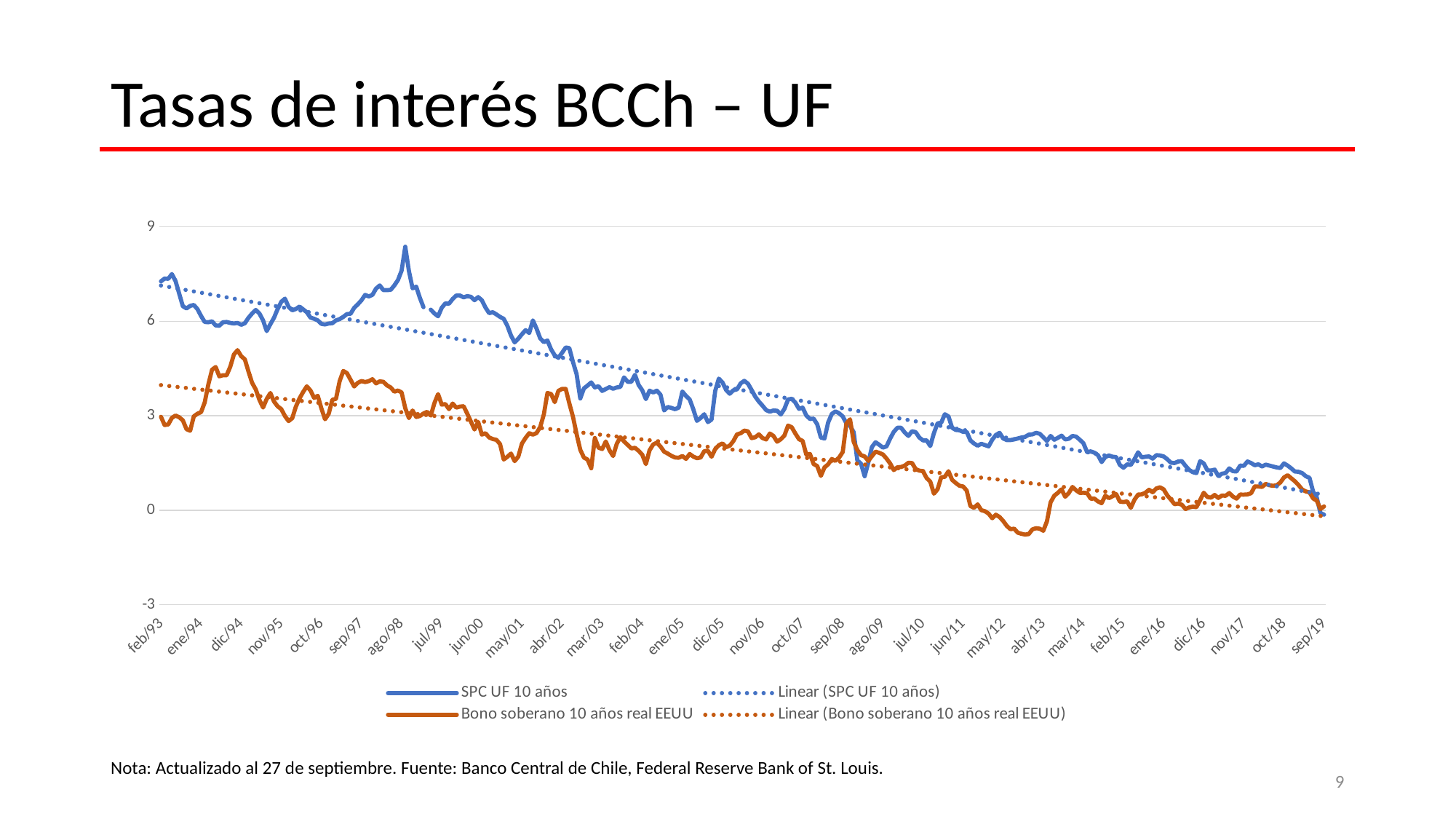

Tasas de interés BCCh – UF

### Chart

| Category | SPC UF 10 años | Bono soberano 10 años real EEUU |
|---|---|---|
| 34001 | 7.27 | 2.968921875823516 |
| 34029 | 7.36 | 2.706050467942167 |
| 34060 | 7.35 | 2.7266064044702 |
| 34090 | 7.5 | 2.934467498183002 |
| 34121 | 7.28 | 3.007900166355615 |
| 34151 | 6.88 | 2.954571455196553 |
| 34182 | 6.48 | 2.856001521046325 |
| 34213 | 6.41 | 2.575096613654182 |
| 34243 | 6.49 | 2.5262208613859416 |
| 34274 | 6.52 | 2.981332838259365 |
| 34304 | 6.39 | 3.0642186443484043 |
| 34335 | 6.17 | 3.1158689750361512 |
| 34366 | 5.98 | 3.4244491390958975 |
| 34394 | 5.97 | 3.9990800669824855 |
| 34425 | 6.0 | 4.462852947855578 |
| 34455 | 5.87 | 4.548294269133546 |
| 34486 | 5.86 | 4.253028237125811 |
| 34516 | 5.97 | 4.288537966610373 |
| 34547 | 5.98 | 4.284949644376801 |
| 34578 | 5.95 | 4.555942070424535 |
| 34608 | 5.93 | 4.9461654566332225 |
| 34639 | 5.95 | 5.083763138640451 |
| 34669 | 5.89 | 4.893179291263006 |
| 34700 | 5.94 | 4.793642539323306 |
| 34731 | 6.11 | 4.408094398553919 |
| 34759 | 6.25 | 4.046483306470461 |
| 34790 | 6.36 | 3.8379802919426886 |
| 34820 | 6.25 | 3.508276354890505 |
| 34851 | 6.03 | 3.261520226424919 |
| 34881 | 5.69 | 3.535368537014505 |
| 34912 | 5.91 | 3.7242804324803647 |
| 34943 | 6.11 | 3.4556383736673357 |
| 34973 | 6.39 | 3.3014828133465235 |
| 35004 | 6.62 | 3.211892593720189 |
| 35034 | 6.72 | 2.9920233969794374 |
| 35065 | 6.46 | 2.8327934111874287 |
| 35096 | 6.35 | 2.9224384944724235 |
| 35125 | 6.39 | 3.2894859564359002 |
| 35156 | 6.47 | 3.5516518695656307 |
| 35186 | 6.38 | 3.7570657369939253 |
| 35217 | 6.29 | 3.9365095441495246 |
| 35247 | 6.12 | 3.8043028816147517 |
| 35278 | 6.08 | 3.566787180926667 |
| 35309 | 6.03 | 3.6343778243490554 |
| 35339 | 5.92 | 3.236571966107693 |
| 35370 | 5.9 | 2.8900667857276297 |
| 35400 | 5.93 | 3.0605187244690413 |
| 35431 | 5.94 | 3.5099153049853893 |
| 35462 | 6.03 | 3.5384933990255663 |
| 35490 | 6.07 | 4.100297574847689 |
| 35521 | 6.14 | 4.423844064084648 |
| 35551 | 6.23 | 4.357885782601589 |
| 35582 | 6.24 | 4.146111709936928 |
| 35612 | 6.43 | 3.930422102288045 |
| 35643 | 6.54 | 4.048000329195056 |
| 35674 | 6.67 | 4.104393259511707 |
| 35704 | 6.84 | 4.071931379269911 |
| 35735 | 6.79 | 4.099532709576281 |
| 35765 | 6.84 | 4.162961870106829 |
| 35796 | 7.04 | 4.028601968768997 |
| 35827 | 7.14 | 4.094697728038588 |
| 35855 | 6.99 | 4.079791421952961 |
| 35886 | 6.99 | 3.9643206660811003 |
| 35916 | 7.0 | 3.899967539102045 |
| 35947 | 7.14 | 3.766269230034003 |
| 35977 | 7.31 | 3.8033020124559114 |
| 36008 | 7.61 | 3.742430388437601 |
| 36039 | 8.37 | 3.2437824194141207 |
| 36069 | 7.6 | 2.9263435900070522 |
| 36100 | 7.05 | 3.1687482783643306 |
| 36130 | 7.1 | 2.962188258178289 |
| 36161 | 6.75 | 2.9924344664335134 |
| 36192 | 6.45 | 3.072841403302351 |
| 36220 | None | 3.1259791979161733 |
| 36251 | 6.37 | 3.007043969297629 |
| 36281 | 6.25 | 3.4042709146258066 |
| 36312 | 6.16 | 3.68761291939399 |
| 36342 | 6.43 | 3.3555032833952225 |
| 36373 | 6.57 | 3.3716556328954095 |
| 36404 | 6.56 | 3.212588906244318 |
| 36434 | 6.71 | 3.3886362579007123 |
| 36465 | 6.82 | 3.2607506930853125 |
| 36495 | 6.82 | 3.2933137612036756 |
| 36526 | 6.76 | 3.3035328356391114 |
| 36557 | 6.8 | 3.0678946747759728 |
| 36586 | 6.78 | 2.8175734901801253 |
| 36617 | 6.67 | 2.5652717391304147 |
| 36647 | 6.77 | 2.8048798006774955 |
| 36678 | 6.67 | 2.4031966711205666 |
| 36708 | 6.44 | 2.445911804729106 |
| 36739 | 6.26 | 2.312547780404639 |
| 36770 | 6.29 | 2.262311576528142 |
| 36800 | 6.22 | 2.236257106821893 |
| 36831 | 6.14 | 2.1041426811552633 |
| 36861 | 6.08 | 1.6118951674083837 |
| 36892 | 5.86 | 1.6969291970531541 |
| 36923 | 5.55 | 1.800559652969791 |
| 36951 | 5.33 | 1.5607117058375808 |
| 36982 | 5.45 | 1.704903750409037 |
| 37012 | 5.59 | 2.117902288988538 |
| 37043 | 5.72 | 2.2974406548905923 |
| 37073 | 5.63 | 2.4479822790772987 |
| 37104 | 6.03 | 2.4018021757976626 |
| 37135 | 5.77 | 2.452099399544494 |
| 37165 | 5.46 | 2.64302154595768 |
| 37196 | 5.34 | 3.0436414741794593 |
| 37226 | 5.39 | 3.725226585299568 |
| 37257 | 5.11 | 3.691964359158062 |
| 37288 | 4.92 | 3.4337926817488373 |
| 37316 | 4.84 | 3.793433358891085 |
| 37347 | 5.0 | 3.8538713847824813 |
| 37377 | 5.17 | 3.8542937148820178 |
| 37408 | 5.15 | 3.3959215700956724 |
| 37438 | 4.71 | 2.9687105463572117 |
| 37469 | 4.32 | 2.4159698813206454 |
| 37500 | 3.55 | 1.9203954304832793 |
| 37530 | 3.87 | 1.6727859221856267 |
| 37561 | 3.96 | 1.610581014468604 |
| 37591 | 4.06 | 1.3329244411274699 |
| 37622 | 3.9 | 2.2942857142857145 |
| 37653 | 3.94 | 1.99 |
| 37681 | 3.79 | 1.9442857142857144 |
| 37712 | 3.85 | 2.183809523809524 |
| 37742 | 3.91 | 1.908095238095238 |
| 37773 | 3.86 | 1.7219047619047618 |
| 37803 | 3.9 | 2.1095454545454544 |
| 37834 | 3.92 | 2.3204761904761906 |
| 37865 | 4.22 | 2.1861904761904762 |
| 37895 | 4.08 | 2.076363636363636 |
| 37926 | 4.08 | 1.9638888888888888 |
| 37956 | 4.3 | 1.9836363636363636 |
| 37987 | 3.98 | 1.8875 |
| 38018 | 3.81 | 1.7621052631578946 |
| 38047 | 3.53 | 1.4652173913043478 |
| 38078 | 3.8 | 1.9028571428571428 |
| 38108 | 3.74 | 2.09 |
| 38139 | 3.8 | 2.146190476190476 |
| 38169 | 3.67 | 2.0242857142857145 |
| 38200 | 3.17 | 1.8595454545454544 |
| 38231 | 3.28 | 1.799047619047619 |
| 38261 | 3.25 | 1.729 |
| 38292 | 3.21 | 1.676 |
| 38322 | 3.26 | 1.6686363636363637 |
| 38353 | 3.77 | 1.7235 |
| 38384 | 3.63 | 1.6310526315789473 |
| 38412 | 3.52 | 1.7872727272727273 |
| 38443 | 3.21 | 1.7057142857142857 |
| 38473 | 2.84 | 1.6533333333333333 |
| 38504 | 2.93 | 1.6745454545454546 |
| 38534 | 3.05 | 1.8765 |
| 38565 | 2.8 | 1.8891304347826088 |
| 38596 | 2.88 | 1.699047619047619 |
| 38626 | 3.79 | 1.9425 |
| 38657 | 4.18 | 2.0635 |
| 38687 | 4.06 | 2.1233333333333335 |
| 38718 | 3.82 | 2.006 |
| 38749 | 3.7 | 2.0489473684210524 |
| 38777 | 3.81 | 2.197391304347826 |
| 38808 | 3.84 | 2.4089473684210527 |
| 38838 | 4.03 | 2.445909090909091 |
| 38869 | 4.11 | 2.5295454545454543 |
| 38899 | 4.02 | 2.507 |
| 38930 | 3.82 | 2.2908695652173914 |
| 38961 | 3.61 | 2.3195 |
| 38991 | 3.45 | 2.4114285714285715 |
| 39022 | 3.32 | 2.291904761904762 |
| 39052 | 3.18 | 2.2505 |
| 39083 | 3.13 | 2.4366666666666665 |
| 39114 | 3.17 | 2.360526315789474 |
| 39142 | 3.16 | 2.1768181818181818 |
| 39173 | 3.04 | 2.255714285714286 |
| 39203 | 3.22 | 2.3736363636363635 |
| 39234 | 3.52 | 2.690952380952381 |
| 39264 | 3.54 | 2.6366666666666667 |
| 39295 | 3.42 | 2.4382608695652173 |
| 39326 | 3.22 | 2.2573684210526315 |
| 39356 | 3.26 | 2.202272727272727 |
| 39387 | 3.01 | 1.768 |
| 39417 | 2.9 | 1.789 |
| 39448 | 2.91 | 1.469047619047619 |
| 39479 | 2.73 | 1.405 |
| 39508 | 2.31 | 1.091 |
| 39539 | 2.28 | 1.3622727272727273 |
| 39569 | 2.79 | 1.46 |
| 39600 | 3.06 | 1.6285714285714286 |
| 39630 | 3.14 | 1.569090909090909 |
| 39661 | 3.08 | 1.6761904761904762 |
| 39692 | 2.98 | 1.85 |
| 39722 | 2.76 | 2.7522727272727274 |
| 39753 | 2.68 | 2.888333333333333 |
| 39783 | 2.48 | 2.17 |
| 39814 | 1.58 | 1.912 |
| 39845 | 1.48 | 1.7521052631578946 |
| 39873 | 1.08 | 1.709090909090909 |
| 39904 | 1.51 | 1.5676190476190477 |
| 39934 | 2.01 | 1.717 |
| 39965 | 2.16 | 1.8622727272727273 |
| 39995 | 2.08 | 1.8227272727272728 |
| 40026 | 1.99 | 1.7738095238095237 |
| 40057 | 2.03 | 1.641904761904762 |
| 40087 | 2.28 | 1.4833333333333334 |
| 40118 | 2.49 | 1.2752631578947369 |
| 40148 | 2.62 | 1.3645454545454545 |
| 40179 | 2.62 | 1.3747368421052633 |
| 40210 | 2.47 | 1.4189473684210525 |
| 40238 | 2.36 | 1.5082608695652173 |
| 40269 | 2.51 | 1.500909090909091 |
| 40299 | 2.48 | 1.307 |
| 40330 | 2.31 | 1.2568181818181818 |
| 40360 | 2.22 | 1.240952380952381 |
| 40391 | 2.22 | 1.0218181818181817 |
| 40422 | 2.04 | 0.909047619047619 |
| 40452 | 2.45 | 0.525 |
| 40483 | 2.76 | 0.666 |
| 40513 | 2.78 | 1.0440909090909092 |
| 40544 | 3.05 | 1.0605 |
| 40575 | 2.98 | 1.2378947368421054 |
| 40603 | 2.62 | 0.9639130434782609 |
| 40634 | 2.55 | 0.8635 |
| 40664 | 2.54 | 0.7785714285714286 |
| 40695 | 2.49 | 0.7554545454545455 |
| 40725 | 2.49 | 0.6235 |
| 40756 | 2.22 | 0.13521739130434782 |
| 40787 | 2.12 | 0.07761904761904762 |
| 40817 | 2.05 | 0.186 |
| 40848 | 2.11 | 0.0015 |
| 40878 | 2.07 | -0.03142857142857143 |
| 40909 | 2.03 | -0.108 |
| 40940 | 2.24 | -0.2545 |
| 40969 | 2.39 | -0.14136363636363636 |
| 41000 | 2.46 | -0.2138095238095238 |
| 41030 | 2.28 | -0.34136363636363637 |
| 41061 | 2.23 | -0.5004761904761905 |
| 41091 | 2.23 | -0.6019047619047619 |
| 41122 | 2.25 | -0.5856521739130435 |
| 41153 | 2.28 | -0.7131578947368421 |
| 41183 | 2.31 | -0.7485714285714286 |
| 41214 | 2.33 | -0.7725 |
| 41244 | 2.4 | -0.7575 |
| 41275 | 2.41 | -0.6085714285714285 |
| 41306 | 2.46 | -0.5705263157894737 |
| 41334 | 2.43 | -0.585 |
| 41365 | 2.32 | -0.6522727272727272 |
| 41395 | 2.2 | -0.355 |
| 41426 | 2.36 | 0.2515 |
| 41456 | 2.24 | 0.46 |
| 41487 | 2.3 | 0.5527272727272727 |
| 41518 | 2.37 | 0.664 |
| 41548 | 2.25 | 0.42863636363636365 |
| 41579 | 2.27 | 0.5478947368421052 |
| 41609 | 2.36 | 0.7385714285714285 |
| 41640 | 2.34 | 0.6319047619047619 |
| 41671 | 2.24 | 0.5521052631578948 |
| 41699 | 2.13 | 0.5557142857142857 |
| 41730 | 1.85 | 0.5428571428571428 |
| 41760 | 1.87 | 0.3680952380952381 |
| 41791 | 1.83 | 0.36952380952380953 |
| 41821 | 1.75 | 0.27954545454545454 |
| 41852 | 1.53 | 0.22380952380952382 |
| 41883 | 1.69 | 0.46095238095238095 |
| 41913 | 1.74 | 0.3840909090909091 |
| 41944 | 1.7 | 0.44555555555555554 |
| 41974 | 1.69 | 0.5104545454545455 |
| 42005 | 1.44 | 0.2745 |
| 42036 | 1.35 | 0.26 |
| 42064 | 1.46 | 0.2809090909090909 |
| 42095 | 1.44 | 0.07681818181818181 |
| 42125 | 1.62 | 0.332 |
| 42156 | 1.84 | 0.49772727272727274 |
| 42186 | 1.68 | 0.5036363636363637 |
| 42217 | 1.7 | 0.5557142857142857 |
| 42248 | 1.71 | 0.65 |
| 42278 | 1.64 | 0.5714285714285714 |
| 42309 | 1.75 | 0.6926315789473684 |
| 42339 | 1.74 | 0.7277272727272728 |
| 42370 | 1.71 | 0.6652631578947369 |
| 42401 | 1.62 | 0.472 |
| 42430 | 1.51 | 0.3372727272727273 |
| 42461 | 1.5 | 0.19047619047619047 |
| 42491 | 1.55 | 0.2119047619047619 |
| 42522 | 1.56 | 0.1740909090909091 |
| 42552 | 1.41 | 0.0385 |
| 42583 | 1.28 | 0.08826086956521739 |
| 42614 | 1.21 | 0.11571428571428571 |
| 42644 | 1.18 | 0.0975 |
| 42675 | 1.56 | 0.32 |
| 42705 | 1.49 | 0.5561904761904762 |
| 42736 | 1.27 | 0.421 |
| 42767 | 1.26 | 0.4 |
| 42795 | 1.29 | 0.4856521739130435 |
| 42826 | 1.09 | 0.3910526315789474 |
| 42856 | 1.16 | 0.4668181818181818 |
| 42887 | 1.18 | 0.4581818181818182 |
| 42917 | 1.33 | 0.546 |
| 42948 | 1.24 | 0.4334782608695652 |
| 42979 | 1.23 | 0.368 |
| 43009 | 1.42 | 0.4980952380952381 |
| 43040 | 1.41 | 0.4957142857142857 |
| 43070 | 1.55 | 0.503 |
| 43101 | 1.5 | 0.54 |
| 43132 | 1.43 | 0.7573684210526316 |
| 43160 | 1.46 | 0.7519047619047619 |
| 43191 | 1.39 | 0.7414285714285714 |
| 43221 | 1.45 | 0.8359090909090909 |
| 43252 | 1.42 | 0.7947619047619048 |
| 43282 | 1.39 | 0.7747619047619048 |
| 43313 | 1.36 | 0.79 |
| 43344 | 1.34 | 0.8810526315789474 |
| 43374 | 1.49 | 1.040909090909091 |
| 43405 | 1.42 | 1.113 |
| 43435 | 1.33 | 1.0163157894736843 |
| 43466 | 1.23 | 0.92 |
| 43497 | 1.22 | 0.7994736842105263 |
| 43525 | 1.18 | 0.6580952380952381 |
| 43556 | 1.08 | 0.5957142857142858 |
| 43586 | 1.03 | 0.5686363636363636 |
| 43617 | 0.59 | 0.374 |
| 43647 | 0.41 | 0.30636363636363634 |
| 43678 | -0.09 | 0.04 |
| 43709 | -0.14 | 0.12 |
Nota: Actualizado al 27 de septiembre. Fuente: Banco Central de Chile, Federal Reserve Bank of St. Louis.
9